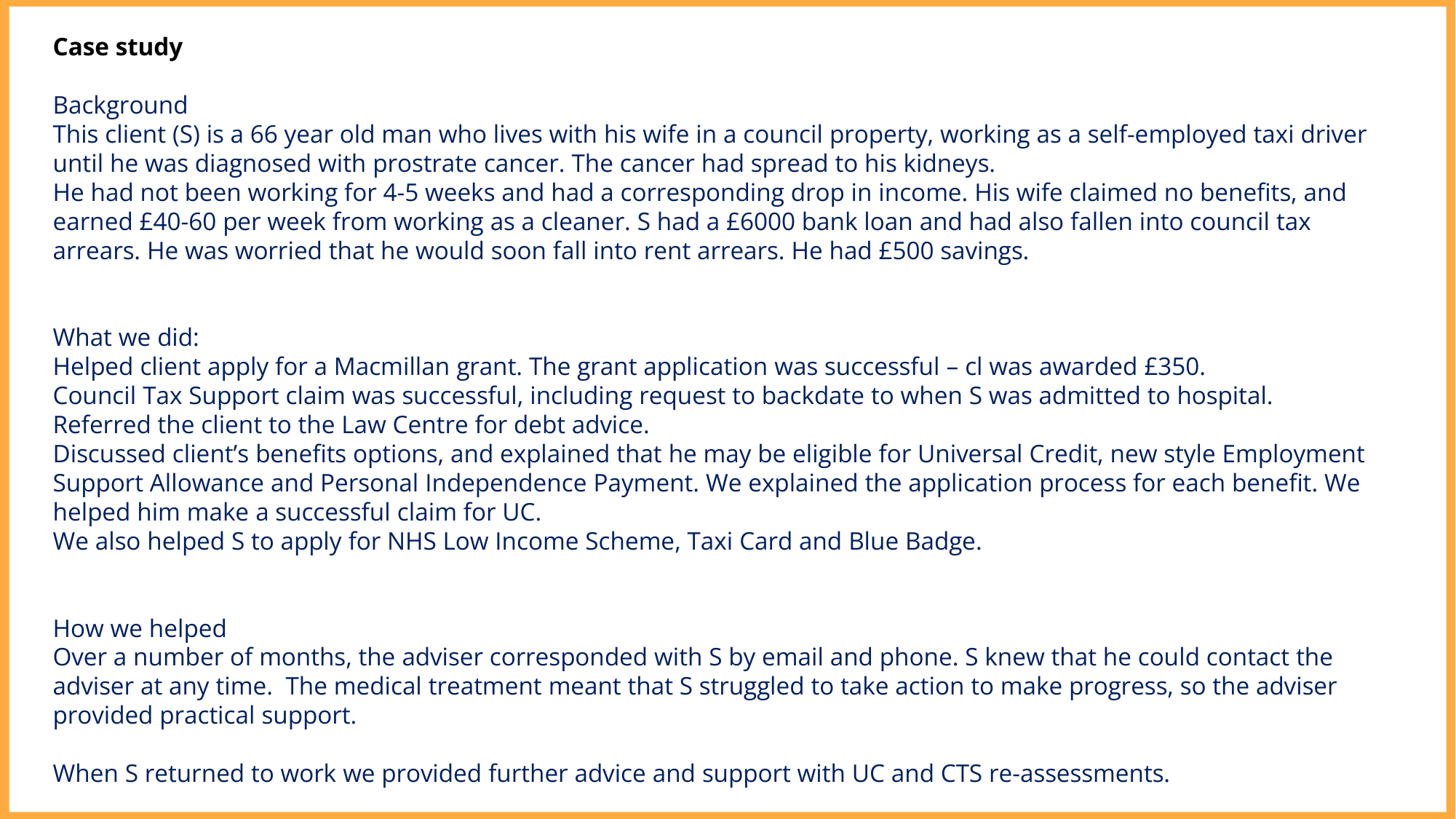

# Case study   Background This client (S) is a 66 year old man who lives with his wife in a council property, working as a self-employed taxi driver until he was diagnosed with prostrate cancer. The cancer had spread to his kidneys. He had not been working for 4-5 weeks and had a corresponding drop in income. His wife claimed no benefits, and earned £40-60 per week from working as a cleaner. S had a £6000 bank loan and had also fallen into council tax arrears. He was worried that he would soon fall into rent arrears. He had £500 savings. What we did: Helped client apply for a Macmillan grant. The grant application was successful – cl was awarded £350. Council Tax Support claim was successful, including request to backdate to when S was admitted to hospital.  Referred the client to the Law Centre for debt advice. Discussed client’s benefits options, and explained that he may be eligible for Universal Credit, new style Employment Support Allowance and Personal Independence Payment. We explained the application process for each benefit. We helped him make a successful claim for UC. We also helped S to apply for NHS Low Income Scheme, Taxi Card and Blue Badge. How we helped Over a number of months, the adviser corresponded with S by email and phone. S knew that he could contact the adviser at any time.  The medical treatment meant that S struggled to take action to make progress, so the adviser provided practical support. When S returned to work we provided further advice and support with UC and CTS re-assessments.